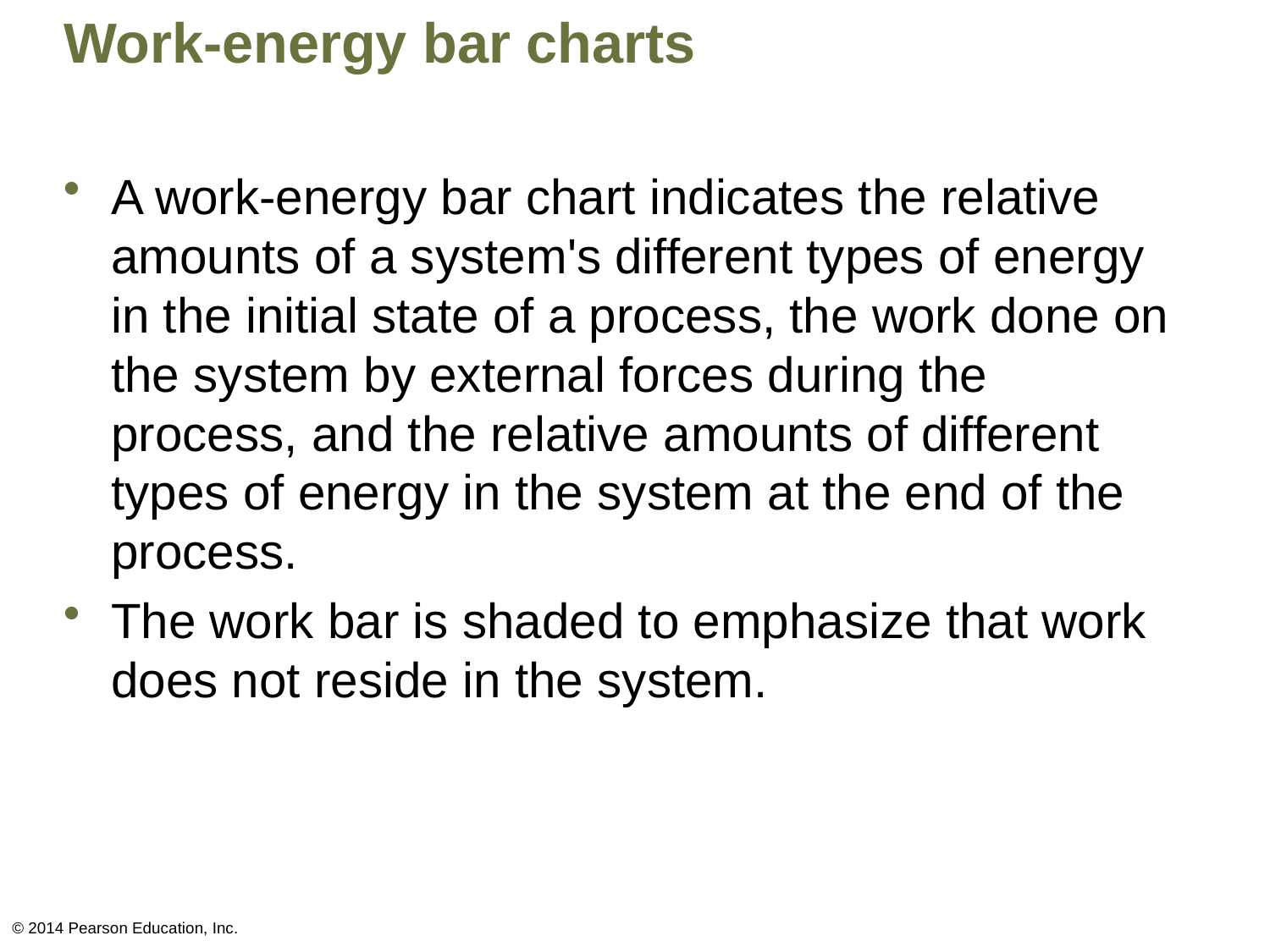

# Work-energy bar charts
A work-energy bar chart indicates the relative amounts of a system's different types of energy in the initial state of a process, the work done on the system by external forces during the process, and the relative amounts of different types of energy in the system at the end of the process.
The work bar is shaded to emphasize that work does not reside in the system.
© 2014 Pearson Education, Inc.